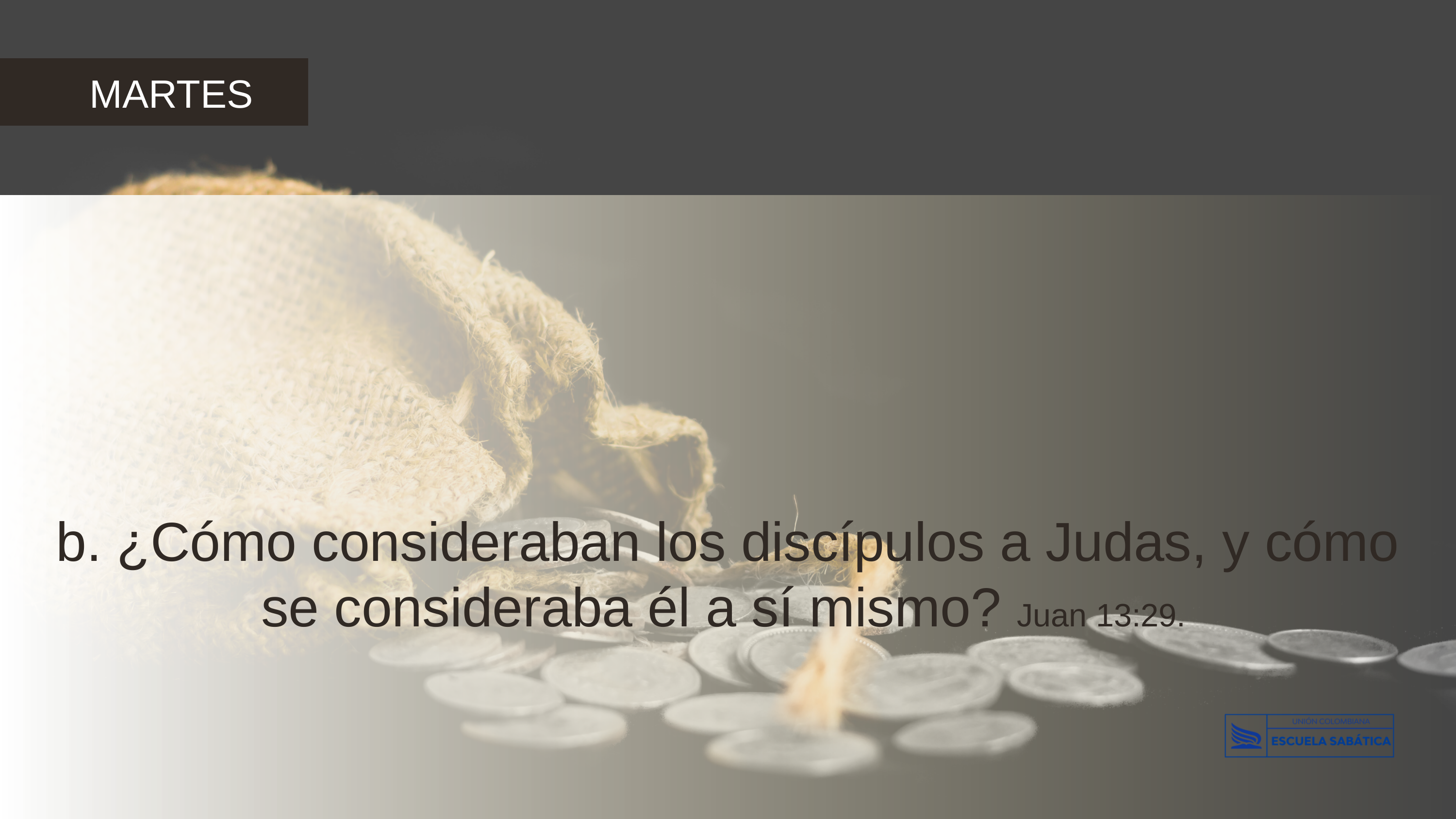

MARTES
b. ¿Cómo consideraban los discípulos a Judas, y cómo se consideraba él a sí mismo? Juan 13:29.